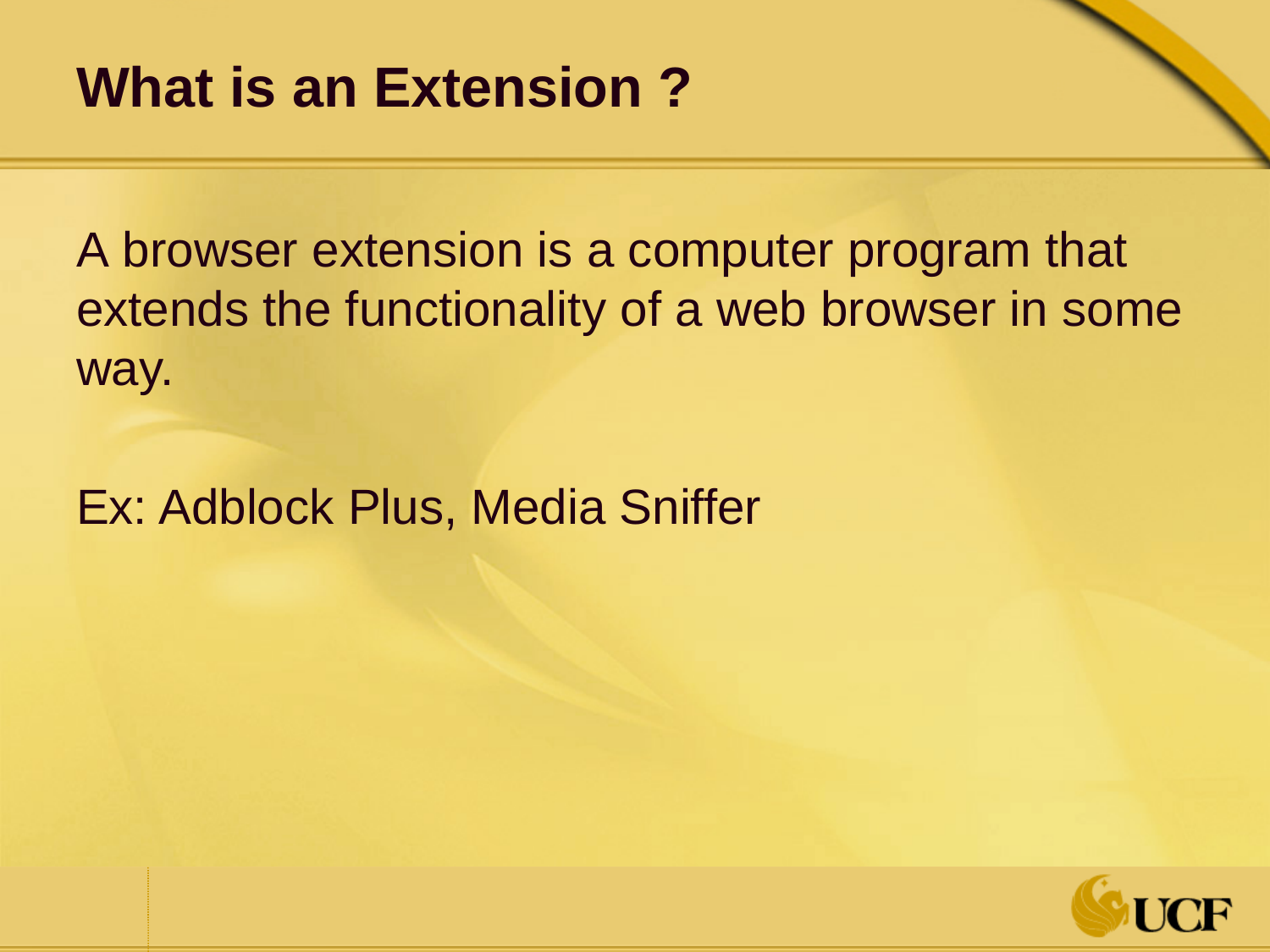

# What is an Extension ?
A browser extension is a computer program that extends the functionality of a web browser in some way.

Ex: Adblock Plus, Media Sniffer